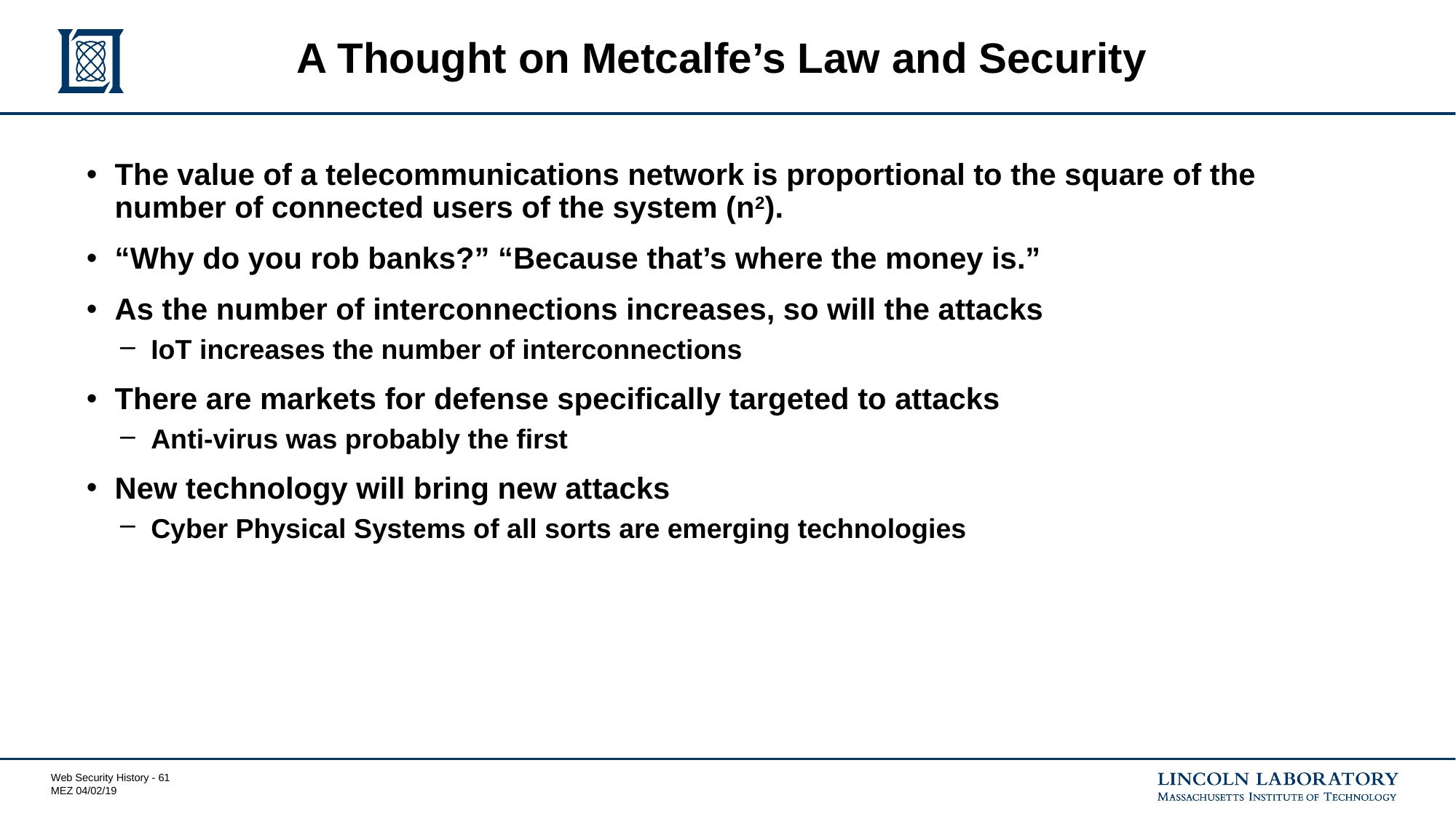

# A Thought on Metcalfe’s Law and Security
The value of a telecommunications network is proportional to the square of the number of connected users of the system (n2).
“Why do you rob banks?” “Because that’s where the money is.”
As the number of interconnections increases, so will the attacks
IoT increases the number of interconnections
There are markets for defense specifically targeted to attacks
Anti-virus was probably the first
New technology will bring new attacks
Cyber Physical Systems of all sorts are emerging technologies